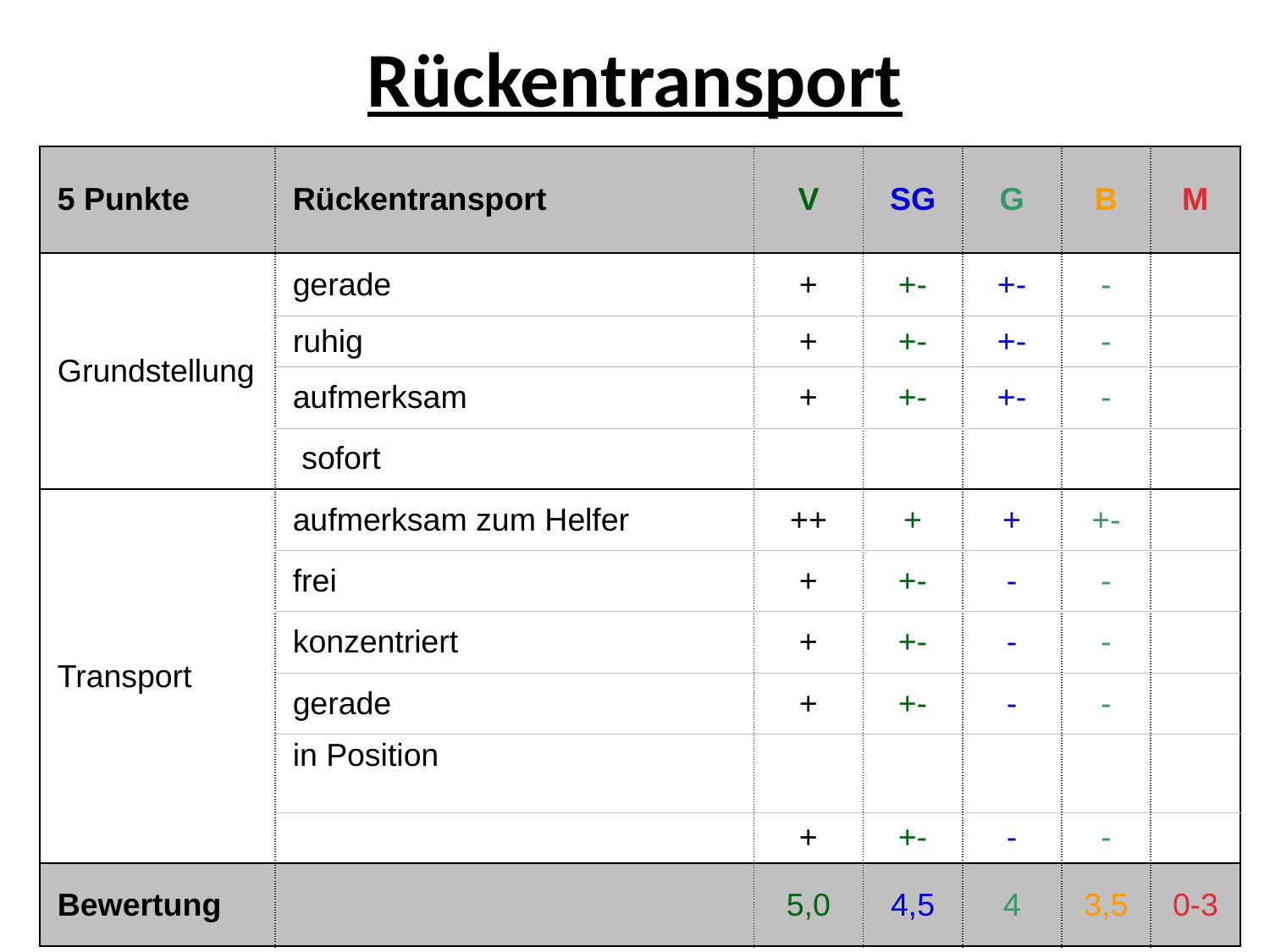

# Rückentransport
| 5 Punkte | Rückentransport | V | SG | G | B | M |
| --- | --- | --- | --- | --- | --- | --- |
| Grundstellung | gerade | + | +- | +- | - |  |
|  | ruhig | + | +- | +- | - |  |
|  | aufmerksam | + | +- | +- | - |  |
|  | sofort |  |  |  |  |  |
| Transport | aufmerksam zum Helfer | ++ | + | + | +- |  |
|  | frei | + | +- | - | - |  |
|  | konzentriert | + | +- | - | - |  |
|  | gerade | + | +- | - | - |  |
|  | in Position |  |  |  |  |  |
|  |  | + | +- | - | - |  |
| Bewertung |  | 5,0 | 4,5 | 4 | 3,5 | 0-3 |
Diegel
63